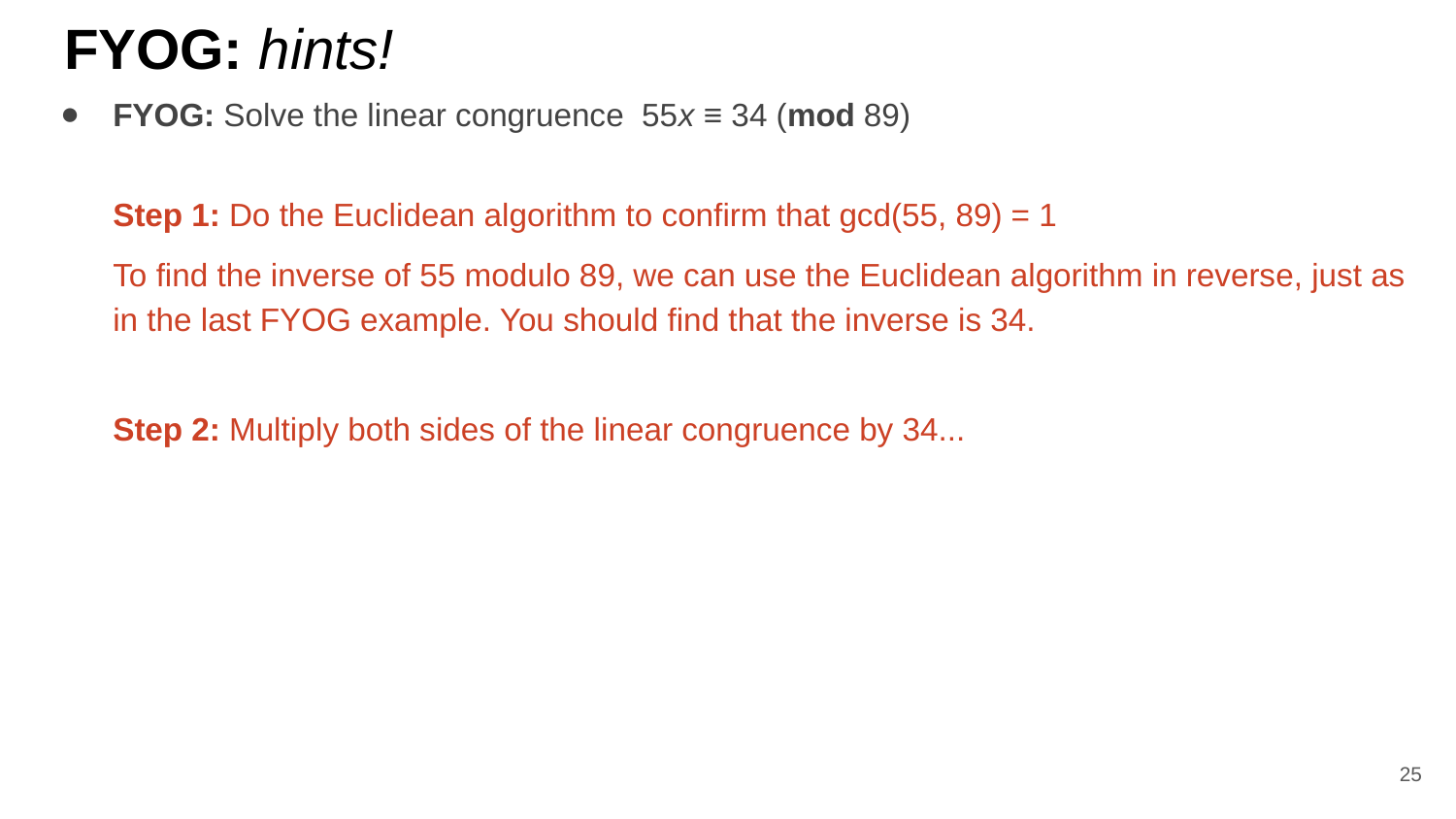

# FYOG: hints!
FYOG: Solve the linear congruence  55x ≡ 34 (mod 89)
Step 1: Do the Euclidean algorithm to confirm that gcd(55, 89) = 1
To find the inverse of 55 modulo 89, we can use the Euclidean algorithm in reverse, just as in the last FYOG example. You should find that the inverse is 34.
Step 2: Multiply both sides of the linear congruence by 34...
25